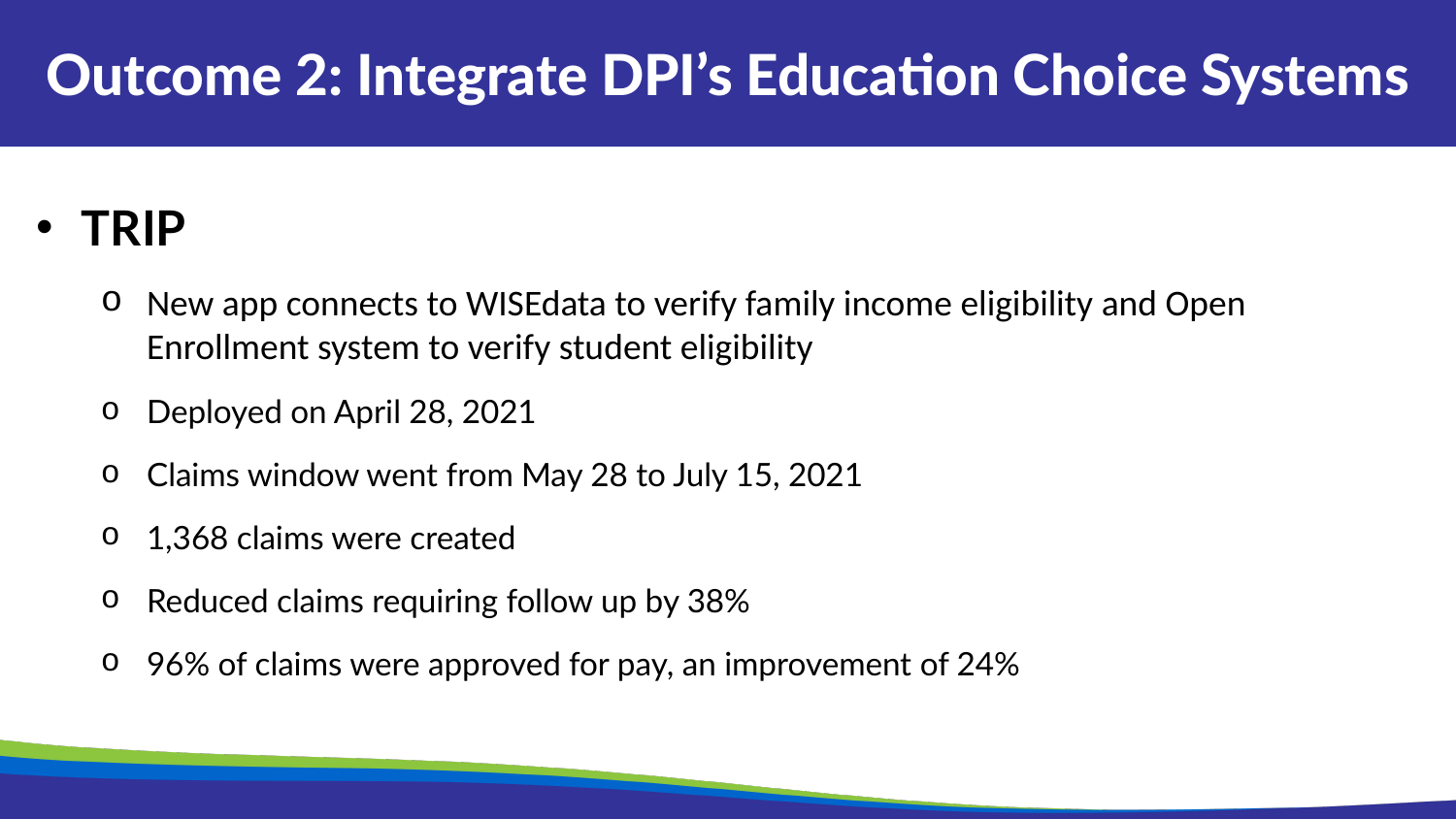

Outcome 2: Integrate DPI’s Education Choice Systems
TRIP
New app connects to WISEdata to verify family income eligibility and Open Enrollment system to verify student eligibility
Deployed on April 28, 2021
Claims window went from May 28 to July 15, 2021
1,368 claims were created
Reduced claims requiring follow up by 38%
96% of claims were approved for pay, an improvement of 24%